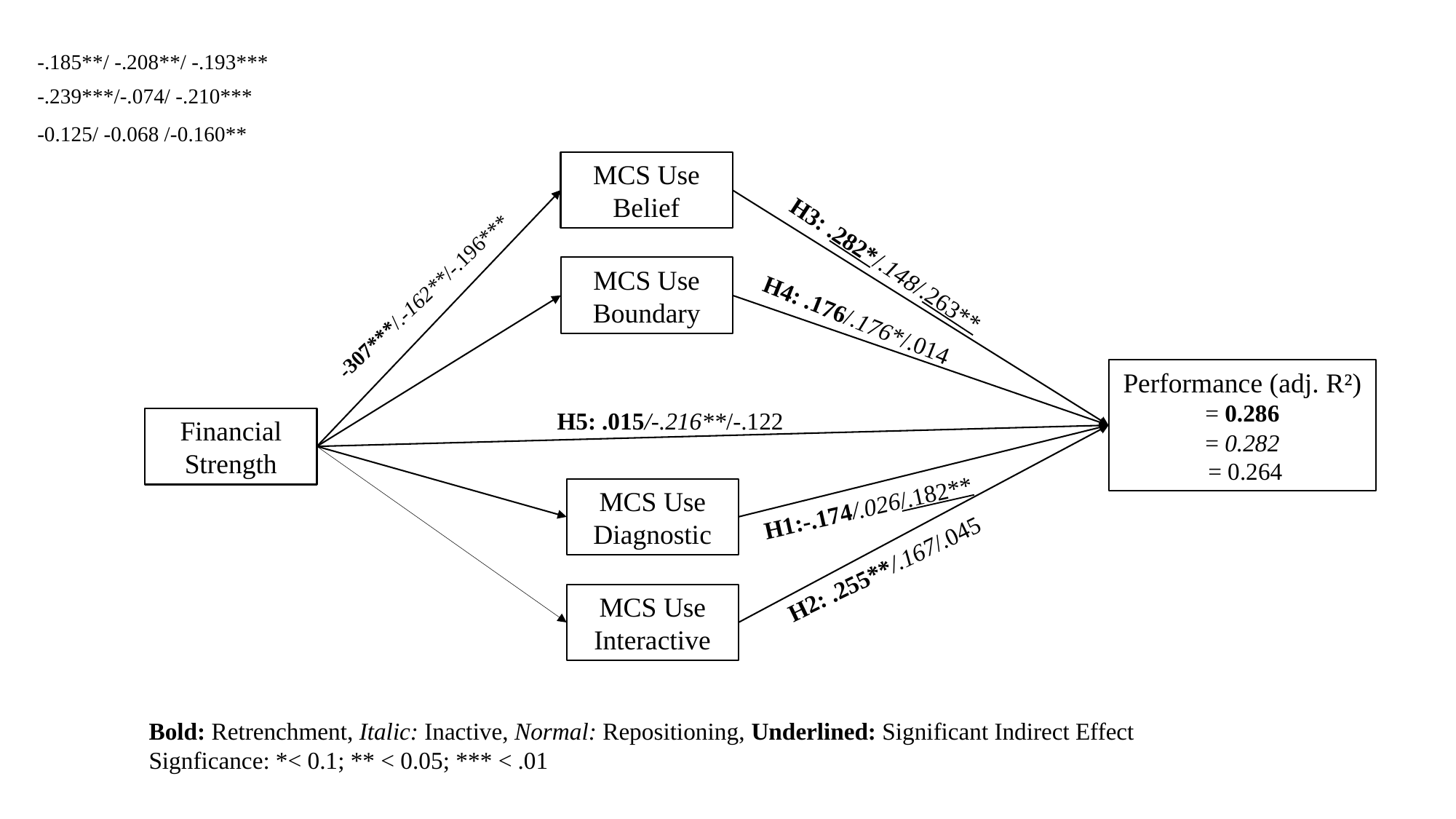

-.185**/ -.208**/ -.193***
-.239***/-.074/ -.210***
-0.125/ -0.068 /-0.160**
MCS Use
Belief
H3: .282*/.148/.263**
MCS Use Boundary
-307***/.-162**/-.196***
H4: .176/.176*/.014
Performance (adj. R²) = 0.286
= 0.282
 = 0.264
H5: .015/-.216**/-.122
Financial Strength
MCS Use
Diagnostic
H1:-.174/.026/.182**
H2: .255**/.167/.045
MCS Use
Interactive
Bold: Retrenchment, Italic: Inactive, Normal: Repositioning, Underlined: Significant Indirect Effect
Signficance: *< 0.1; ** < 0.05; *** < .01